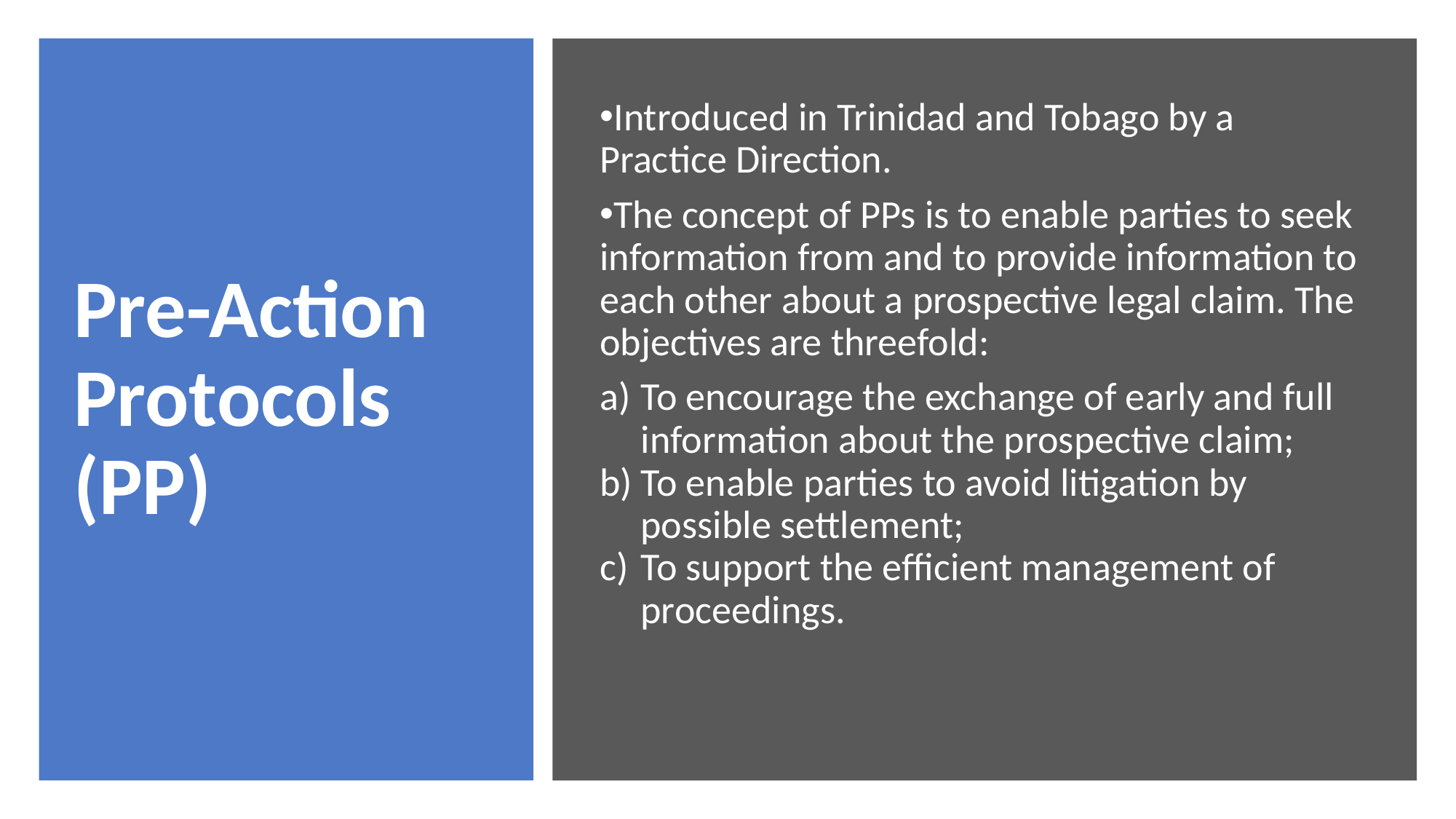

# Pre-Action Protocols (PP)
Introduced in Trinidad and Tobago by a Practice Direction.
The concept of PPs is to enable parties to seek information from and to provide information to each other about a prospective legal claim. The objectives are threefold:
To encourage the exchange of early and full information about the prospective claim;
To enable parties to avoid litigation by possible settlement;
To support the efficient management of proceedings.